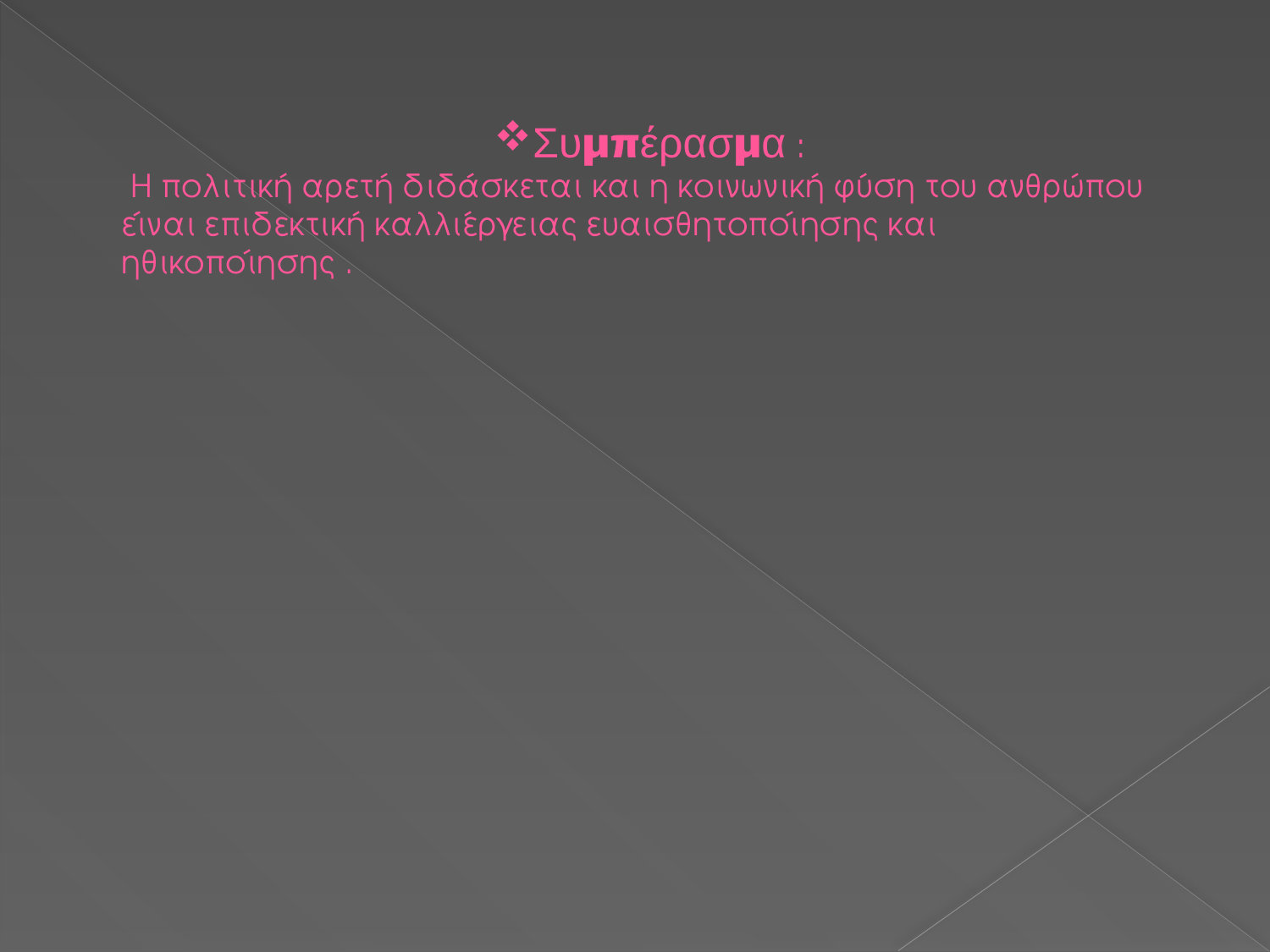

Συμπέρασμα :
 Η πολιτική αρετή διδάσκεται και η κοινωνική φύση του ανθρώπου είναι επιδεκτική καλλιέργειας ευαισθητοποίησης και ηθικοποίησης .